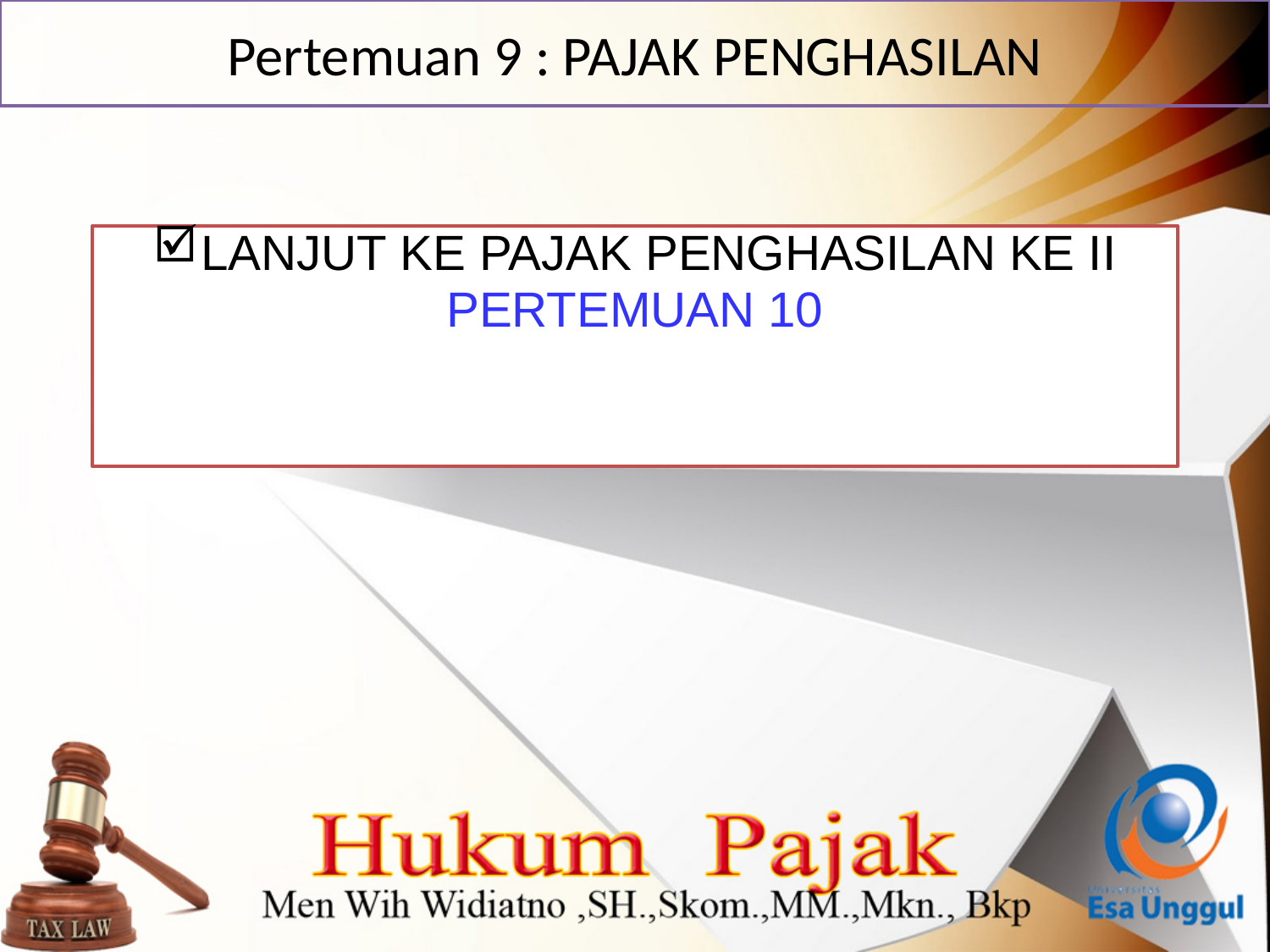

Pertemuan 9 : PAJAK PENGHASILAN
LANJUT KE PAJAK PENGHASILAN KE II
PERTEMUAN 10